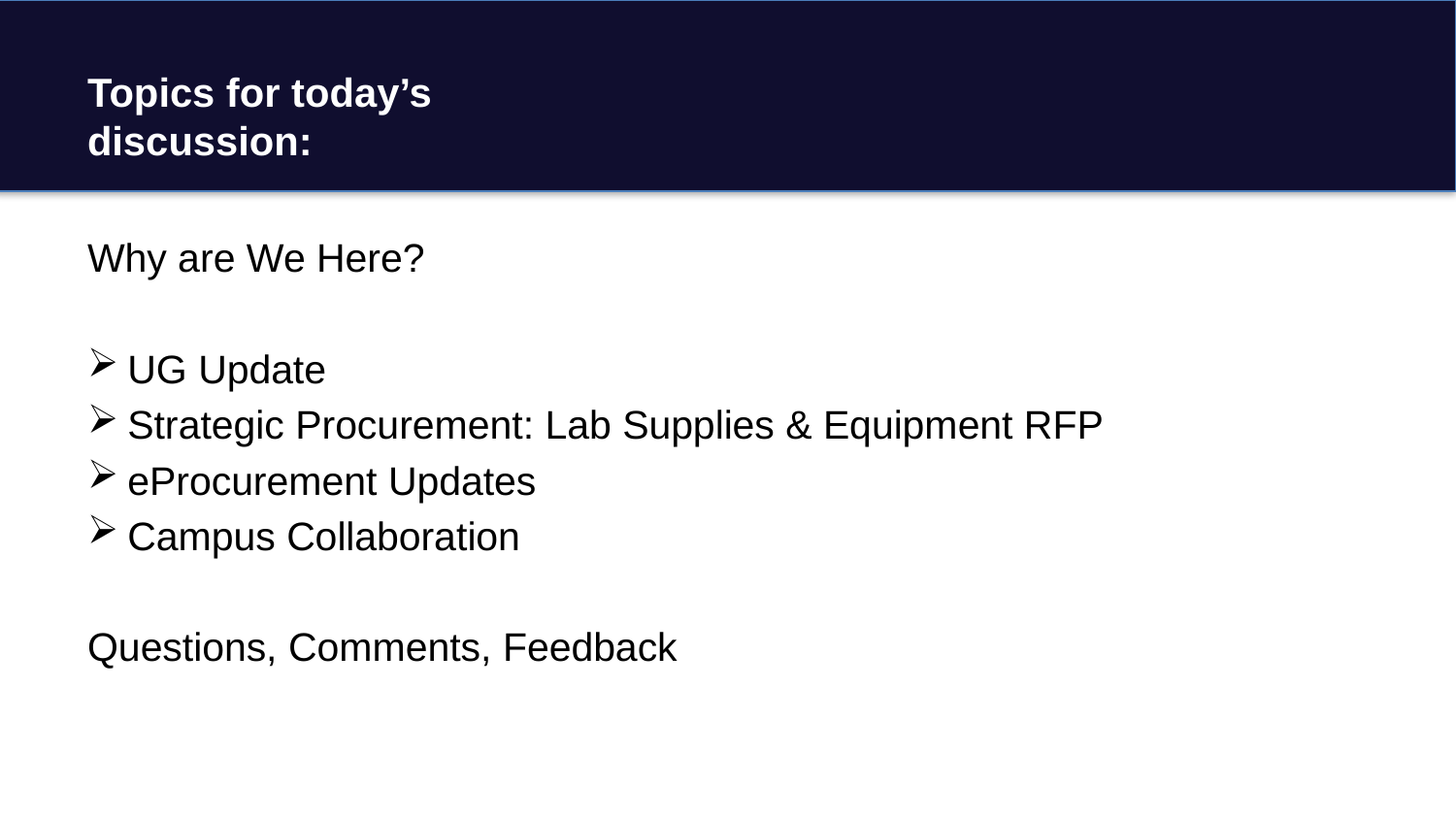

# Topics for today’s discussion:
Why are We Here?

UG Update
Strategic Procurement: Lab Supplies & Equipment RFP
eProcurement Updates
Campus Collaboration

Questions, Comments, Feedback